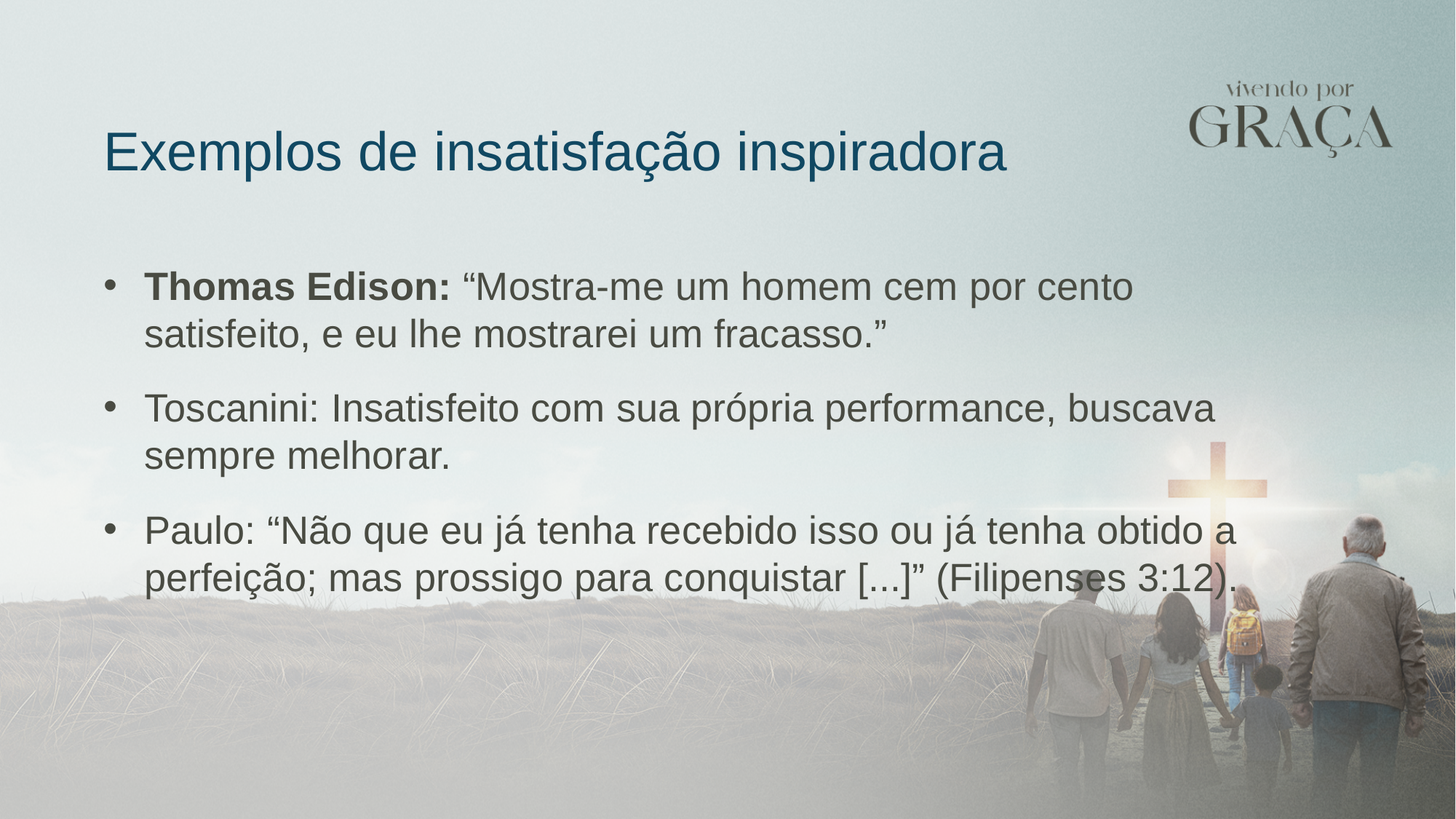

Exemplos de insatisfação inspiradora
Thomas Edison: “Mostra-me um homem cem por cento satisfeito, e eu lhe mostrarei um fracasso.”
Toscanini: Insatisfeito com sua própria performance, buscava sempre melhorar.
Paulo: “Não que eu já tenha recebido isso ou já tenha obtido a perfeição; mas prossigo para conquistar [...]” (Filipenses 3:12).